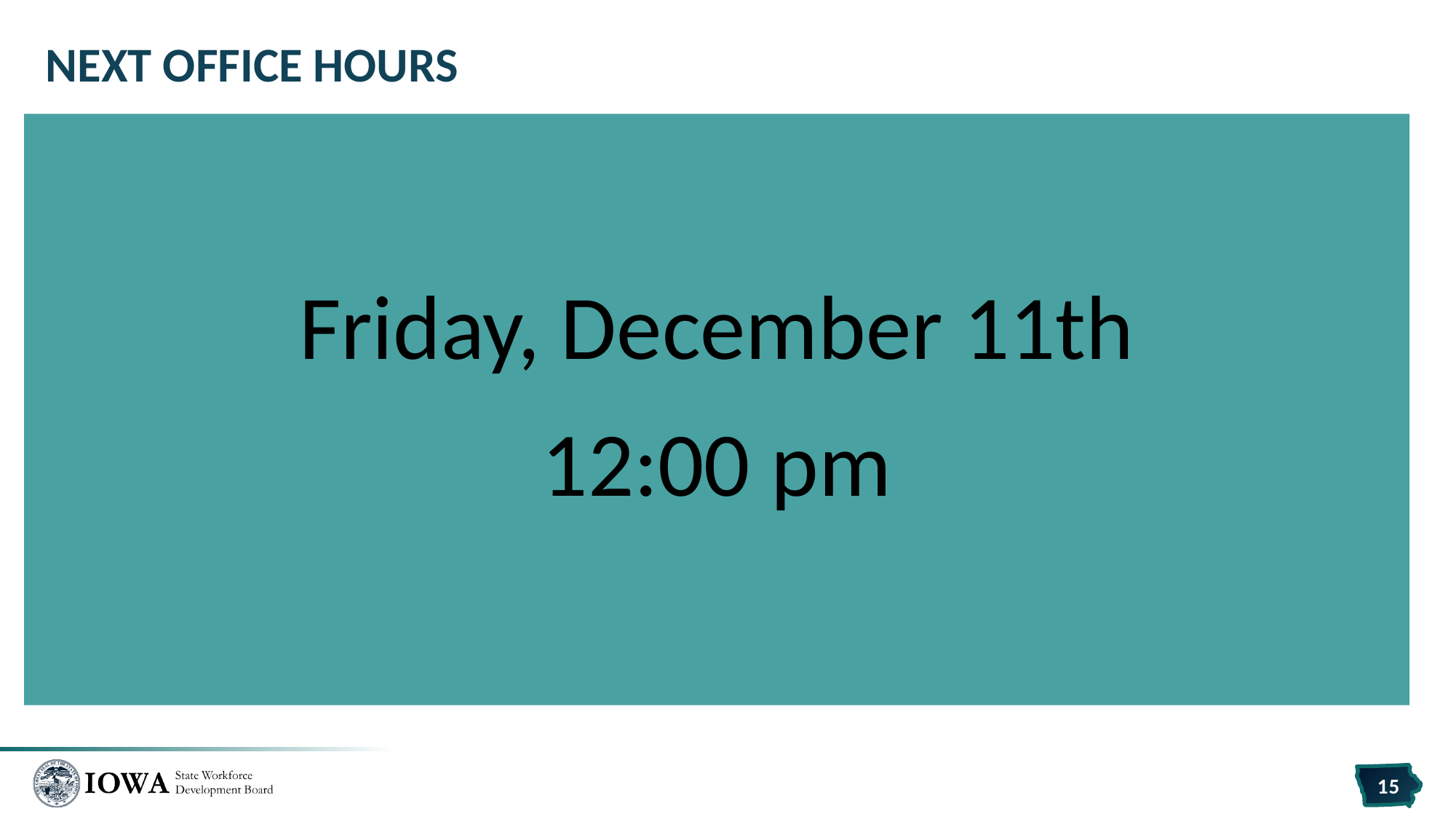

# Next Office Hours

Friday, December 11th
12:00 pm